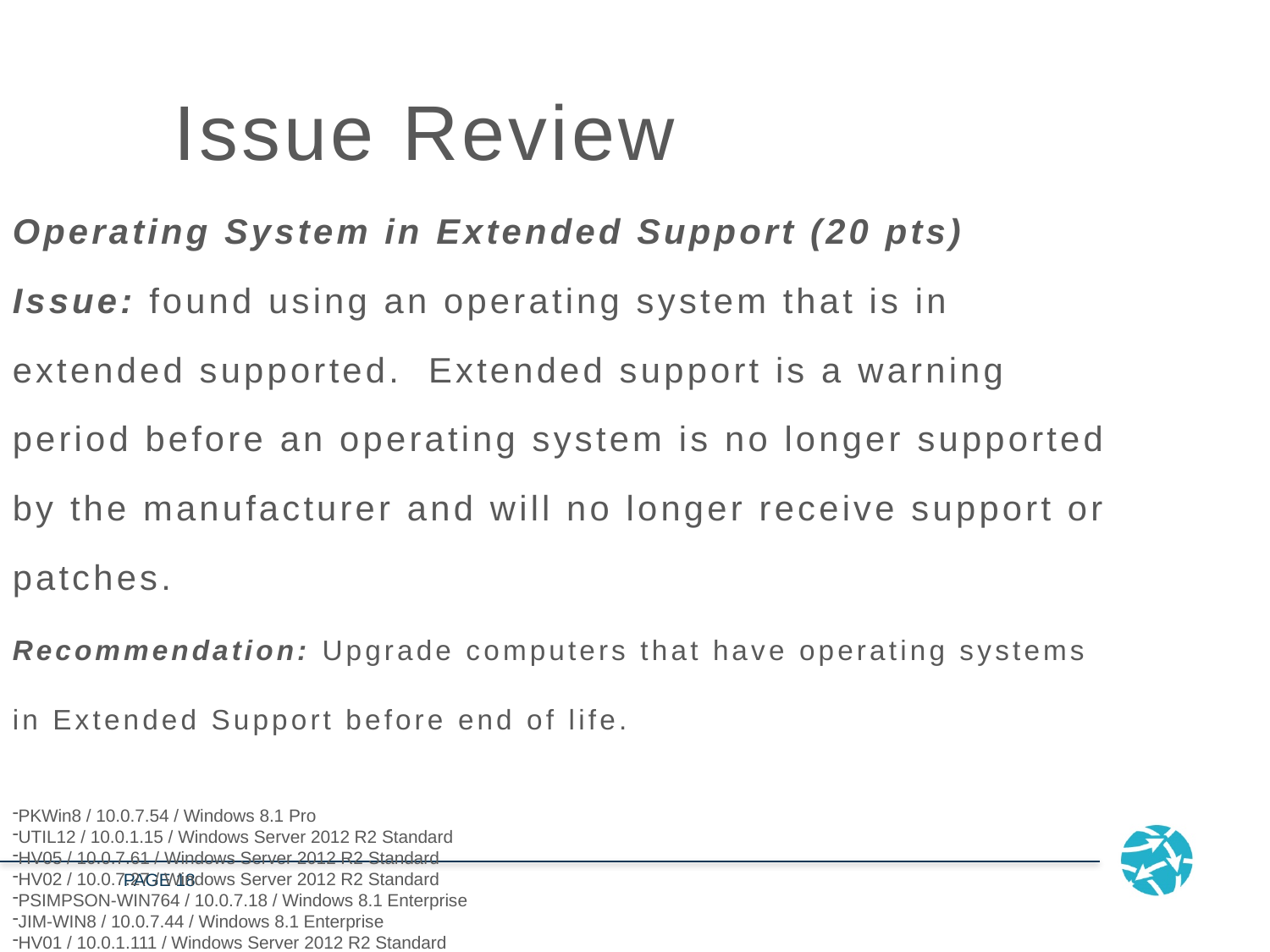

# Issue Review
Operating System in Extended Support (20 pts)
Issue: found using an operating system that is in extended supported.  Extended support is a warning period before an operating system is no longer supported by the manufacturer and will no longer receive support or patches.
Recommendation: Upgrade computers that have operating systems in Extended Support before end of life.

PKWin8 / 10.0.7.54 / Windows 8.1 Pro
UTIL12 / 10.0.1.15 / Windows Server 2012 R2 Standard
HV05 / 10.0.7.61 / Windows Server 2012 R2 Standard
HV02 / 10.0.7.27 / Windows Server 2012 R2 Standard
PSIMPSON-WIN764 / 10.0.7.18 / Windows 8.1 Enterprise
JIM-WIN8 / 10.0.7.44 / Windows 8.1 Enterprise
HV01 / 10.0.1.111 / Windows Server 2012 R2 Standard
HV04 / 10.0.1.141,10.0.1.149,10.0.1.142,10.0.1.145 / Windows Server 2012 Standard
MYCOROOTAUTH / 10.0.1.44 / Windows Server 2012 R2 Datacenter
HV03 / 10.0.1.139,10.0.1.131,10.0.1.135,10.0.1.132 / Windows Server 2012 Standard
FILE2012-1 / 10.0.1.41 / Windows Server 2012 R2 Standard
DEVTFS / 10.0.7.69 / Windows Server 2012 Standard
SQL2012-01 / 10.0.1.61 / Windows Server 2012 R2 Datacenter
MmayhemON-HP / 10.0.7.93 / Windows 8.1 Enterprise
DC01 / fe80::c479:f74:16d0:1a95%16,172.20.1.3,10.0.1.3 / Windows Server 2012 Standard

First 15 of 18 displayed. See Management Plan for full list.